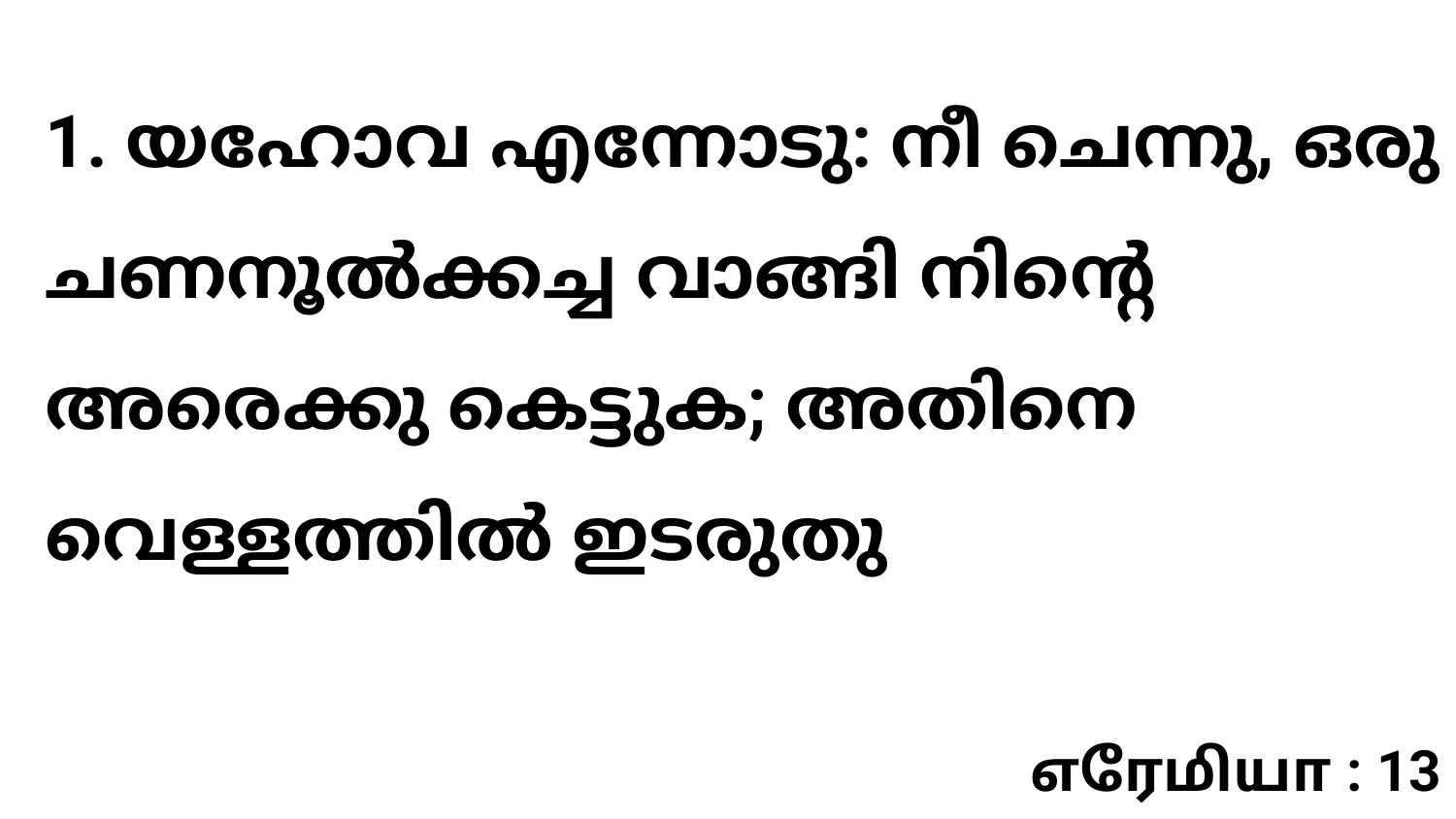

1. യഹോവ എന്നോടു: നീ ചെന്നു, ഒരു ചണനൂൽക്കച്ച വാങ്ങി നിന്റെ അരെക്കു കെട്ടുക; അതിനെ വെള്ളത്തിൽ ഇടരുതു
எரேமியா : 13